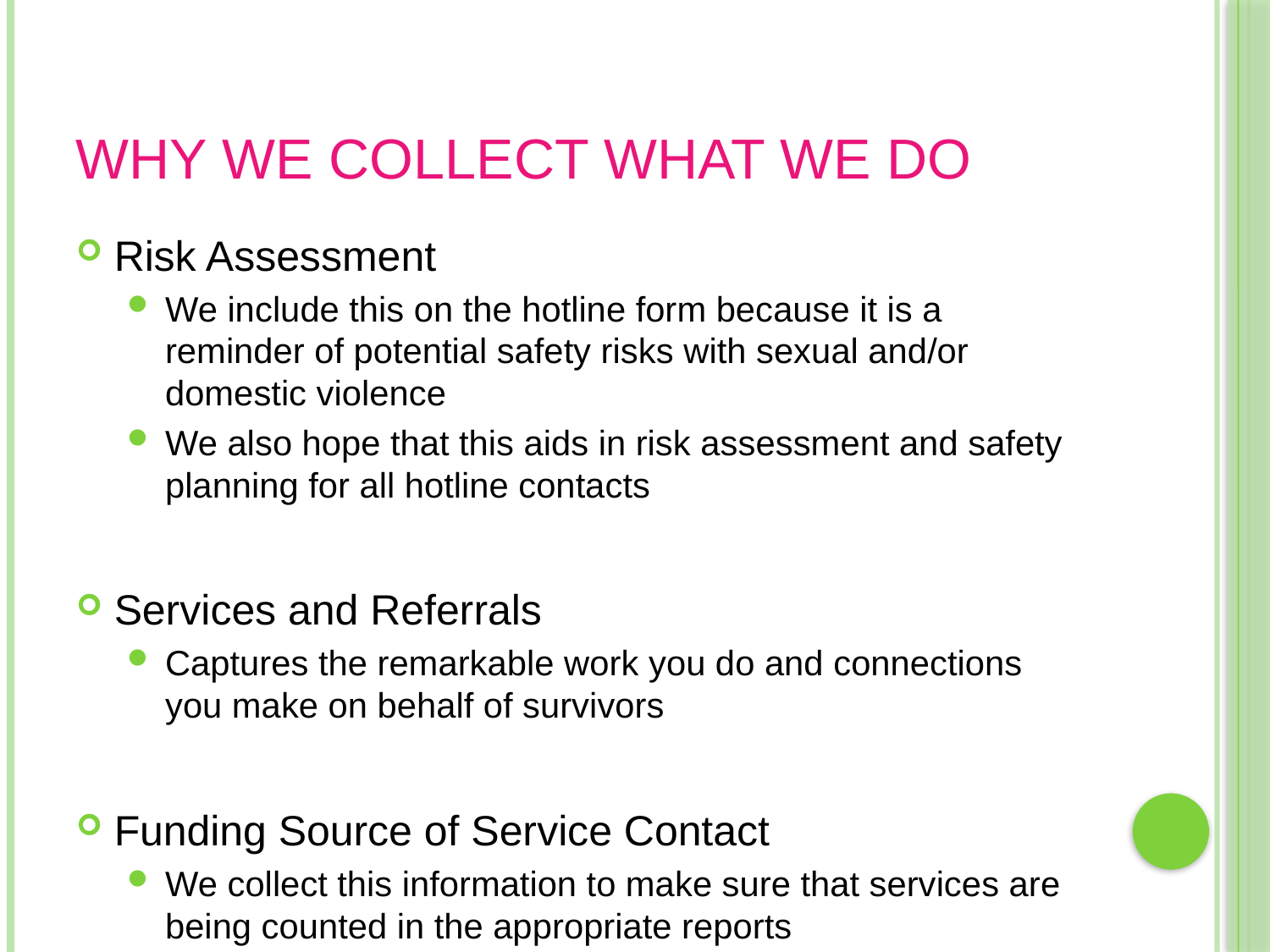

# Why We Collect What We Do
Risk Assessment
We include this on the hotline form because it is a reminder of potential safety risks with sexual and/or domestic violence
We also hope that this aids in risk assessment and safety planning for all hotline contacts

Services and Referrals
Captures the remarkable work you do and connections you make on behalf of survivors

Funding Source of Service Contact
We collect this information to make sure that services are being counted in the appropriate reports